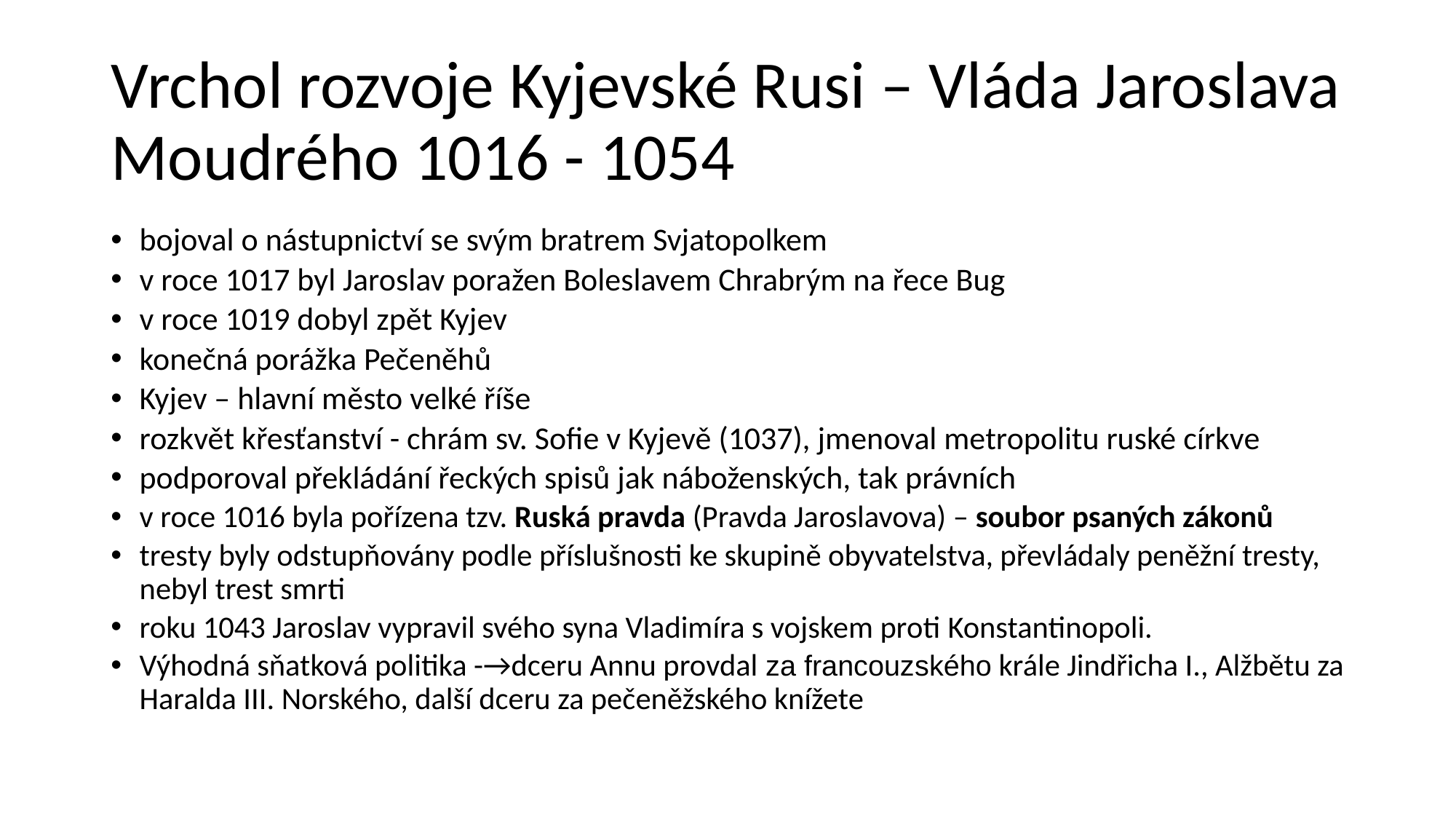

# Vrchol rozvoje Kyjevské Rusi – Vláda Jaroslava Moudrého 1016 - 1054
bojoval o nástupnictví se svým bratrem Svjatopolkem
v roce 1017 byl Jaroslav poražen Boleslavem Chrabrým na řece Bug
v roce 1019 dobyl zpět Kyjev
konečná porážka Pečeněhů
Kyjev – hlavní město velké říše
rozkvět křesťanství - chrám sv. Sofie v Kyjevě (1037), jmenoval metropolitu ruské církve
podporoval překládání řeckých spisů jak náboženských, tak právních
v roce 1016 byla pořízena tzv. Ruská pravda (Pravda Jaroslavova) – soubor psaných zákonů
tresty byly odstupňovány podle příslušnosti ke skupině obyvatelstva, převládaly peněžní tresty, nebyl trest smrti
roku 1043 Jaroslav vypravil svého syna Vladimíra s vojskem proti Konstantinopoli.
Výhodná sňatková politika -→dceru Annu provdal za francouzského krále Jindřicha I., Alžbětu za Haralda III. Norského, další dceru za pečeněžského knížete